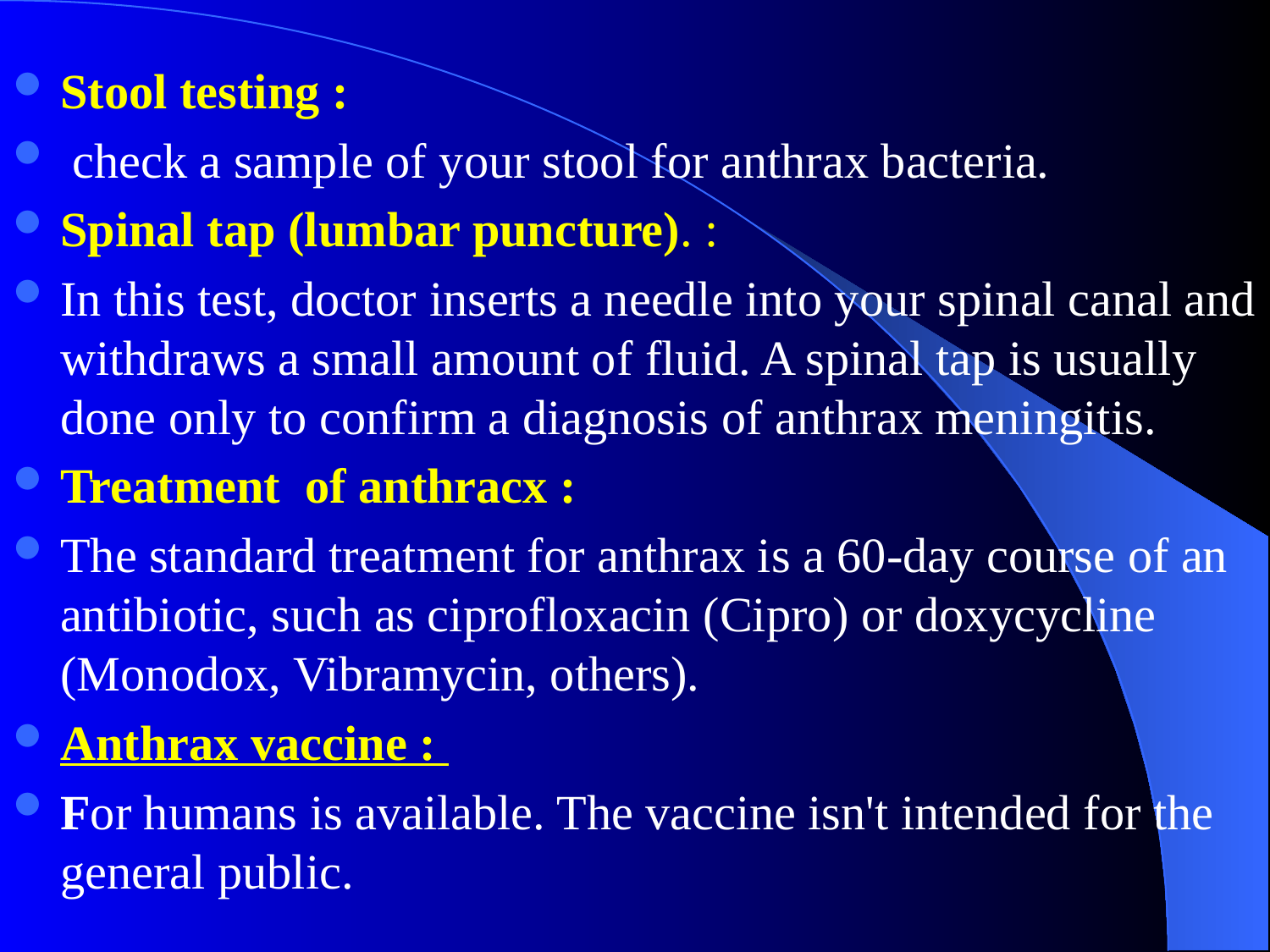

#
Stool testing :
 check a sample of your stool for anthrax bacteria.
Spinal tap (lumbar puncture). :
In this test, doctor inserts a needle into your spinal canal and withdraws a small amount of fluid. A spinal tap is usually done only to confirm a diagnosis of anthrax meningitis.
Treatment  of anthracx :
The standard treatment for anthrax is a 60-day course of an antibiotic, such as ciprofloxacin (Cipro) or doxycycline (Monodox, Vibramycin, others).
Anthrax vaccine :
For humans is available. The vaccine isn't intended for the general public.